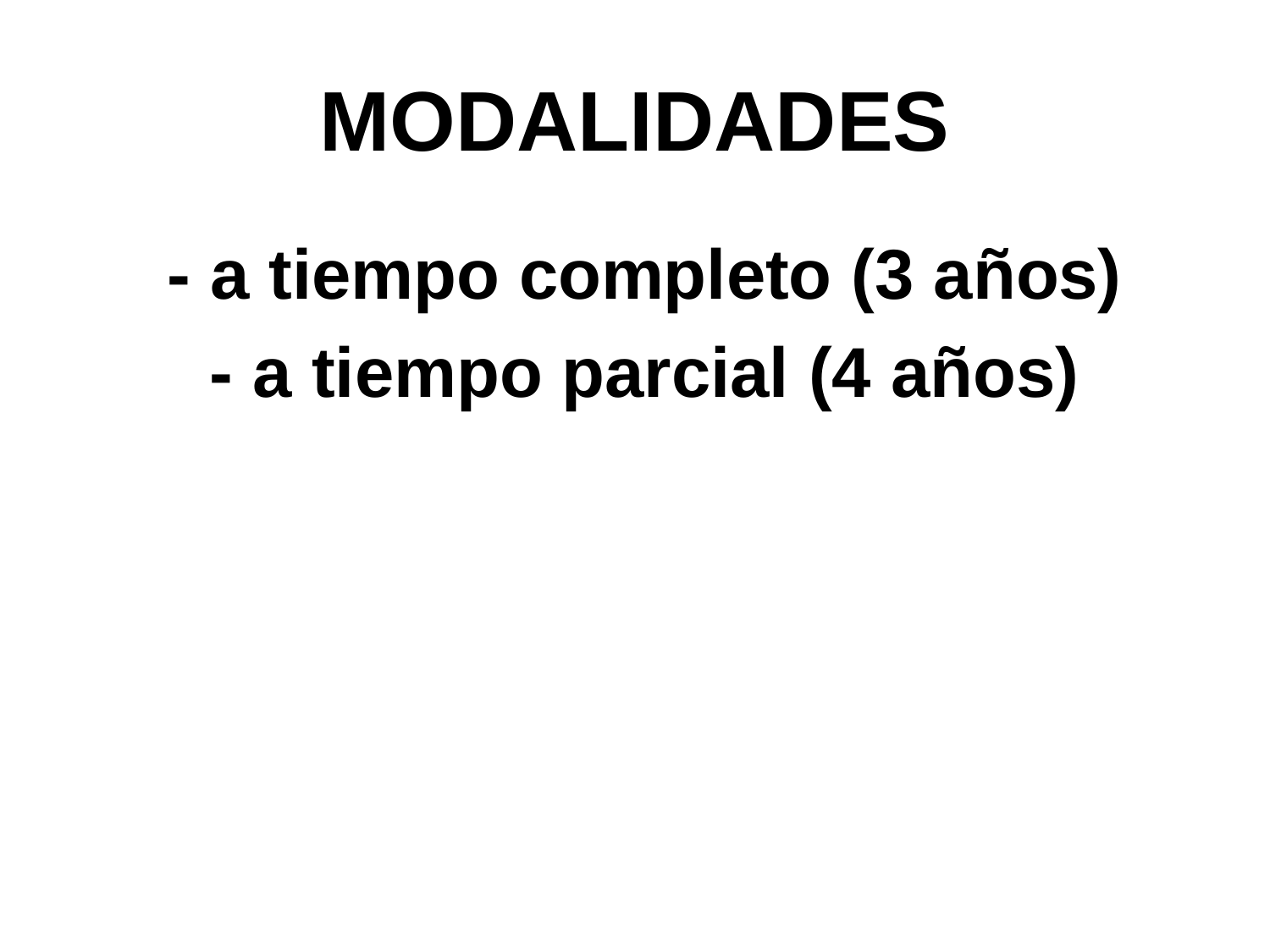

# MODALIDADES
 - a tiempo completo (3 años)
 - a tiempo parcial (4 años)